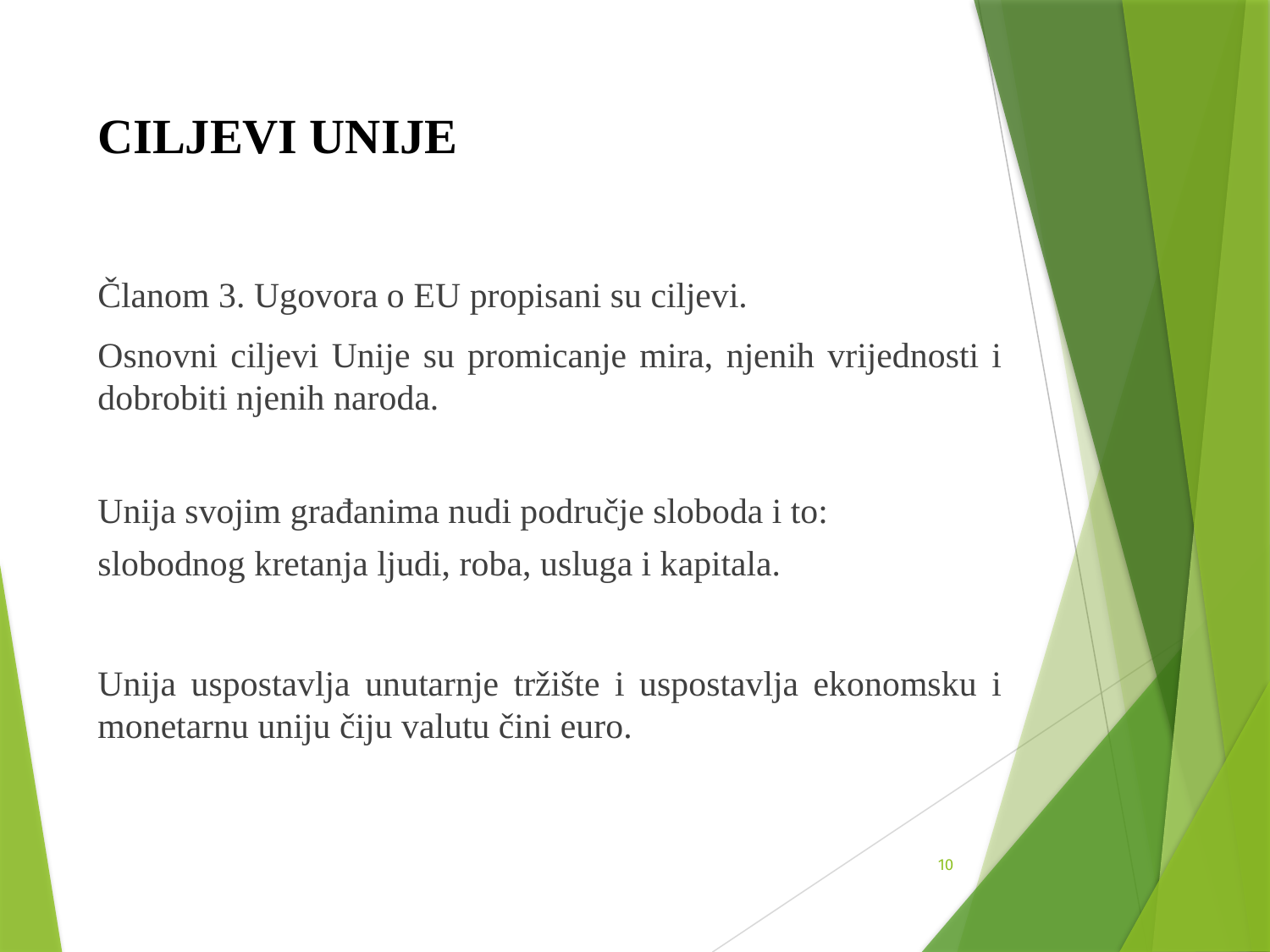

# CILJEVI UNIJE
Članom 3. Ugovora o EU propisani su ciljevi.
Osnovni ciljevi Unije su promicanje mira, njenih vrijednosti i dobrobiti njenih naroda.

Unija svojim građanima nudi područje sloboda i to:
slobodnog kretanja ljudi, roba, usluga i kapitala.

Unija uspostavlja unutarnje tržište i uspostavlja ekonomsku i monetarnu uniju čiju valutu čini euro.
10